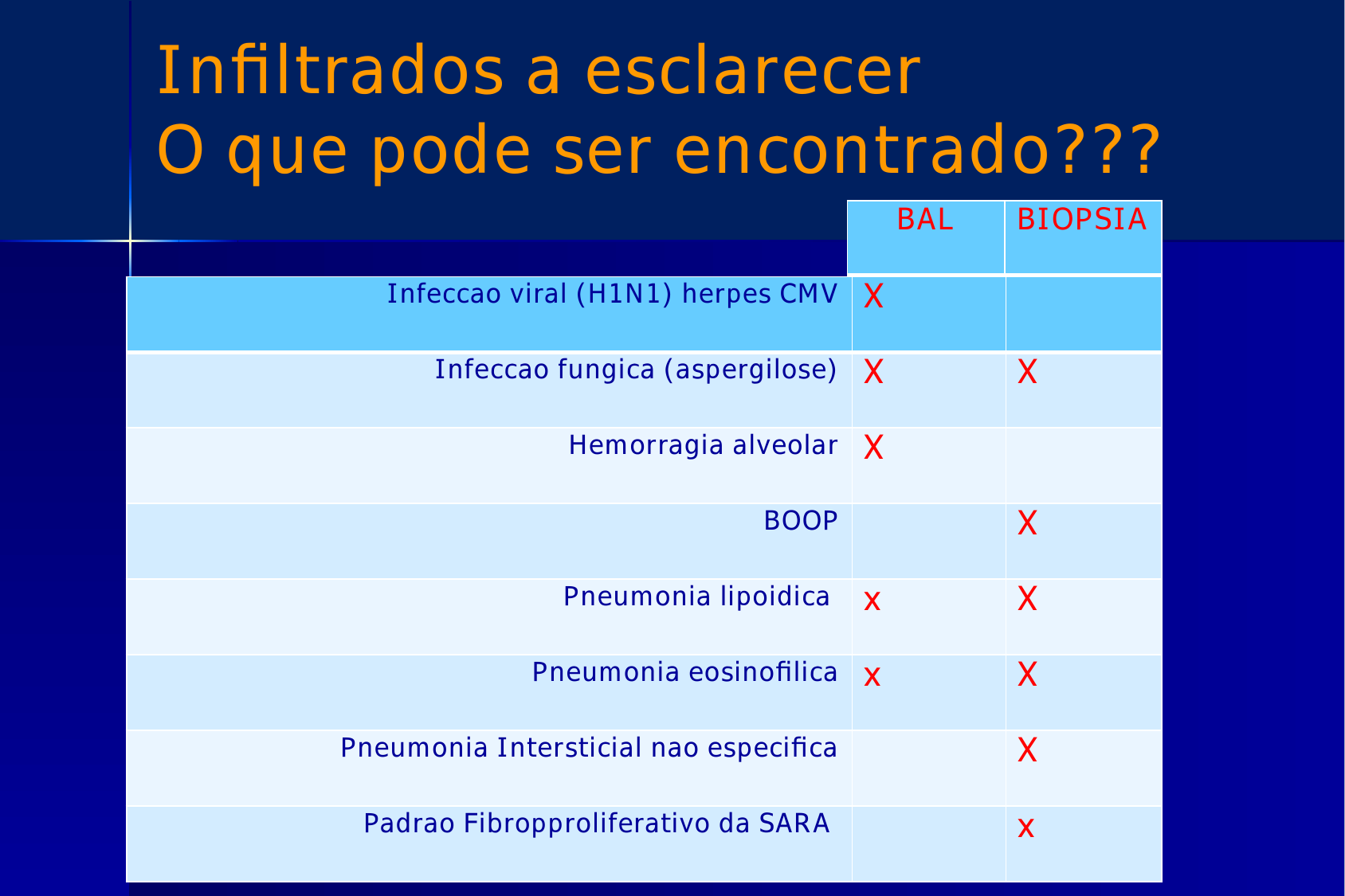

# Infiltrados a esclarecer O que pode ser encontrado???
| BAL | BIOPSIA |
| --- | --- |

| Infeccao viral (H1N1) herpes CMV | X |  |
| --- | --- | --- |
| Infeccao fungica (aspergilose) | X | X |
| Hemorragia alveolar | X |  |
| BOOP |  | X |
| Pneumonia lipoidica | x | X |
| Pneumonia eosinofilica | x | X |
| Pneumonia Intersticial nao especifica |  | X |
| Padrao Fibropproliferativo da SARA |  | x |